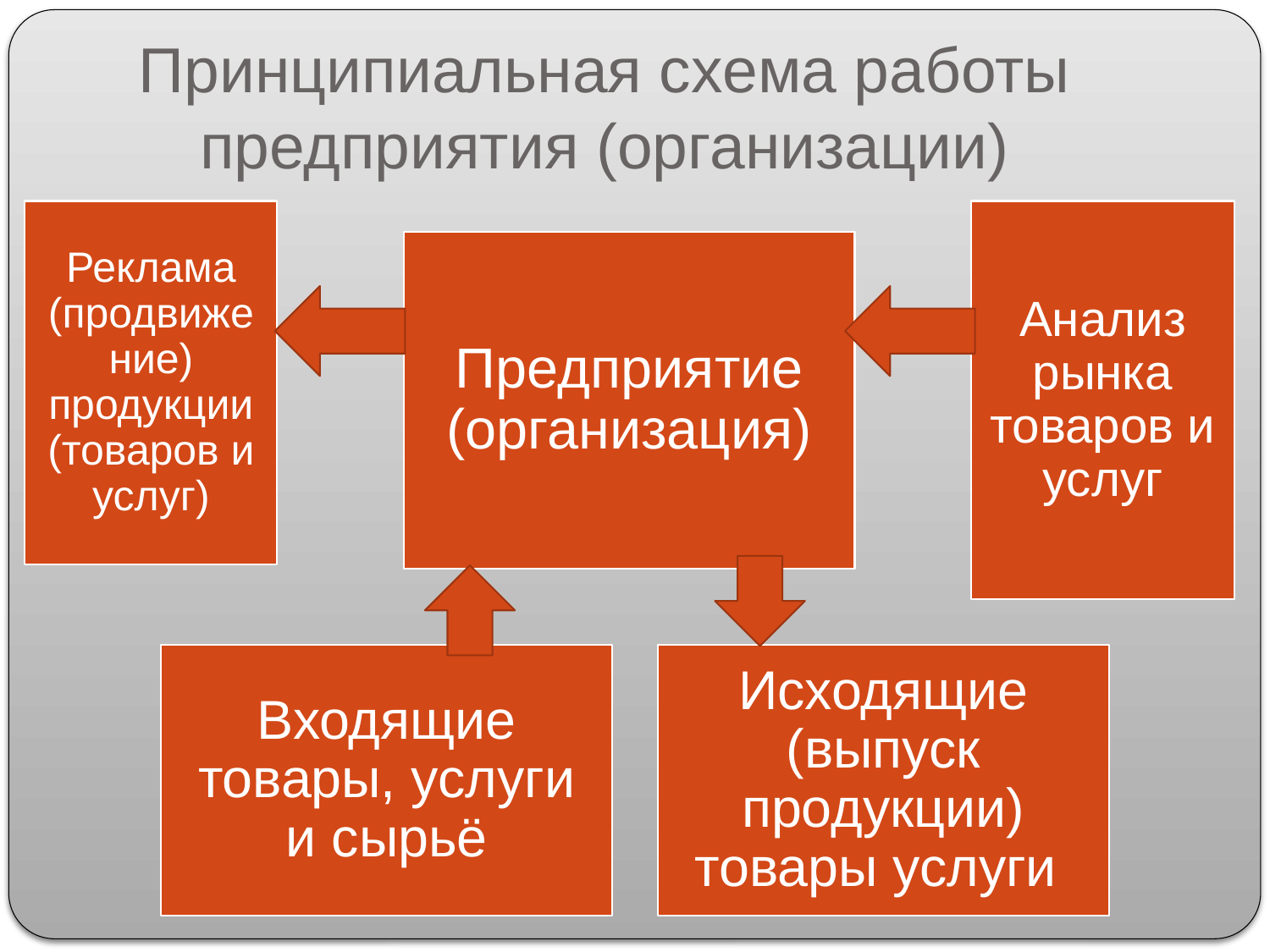

# Принципиальная схема работы предприятия (организации)
Реклама (продвижение) продукции (товаров и услуг)
Предприятие (организация)
Анализ рынка товаров и услуг
Входящие товары, услуги и сырьё
Исходящие (выпуск продукции) товары услуги